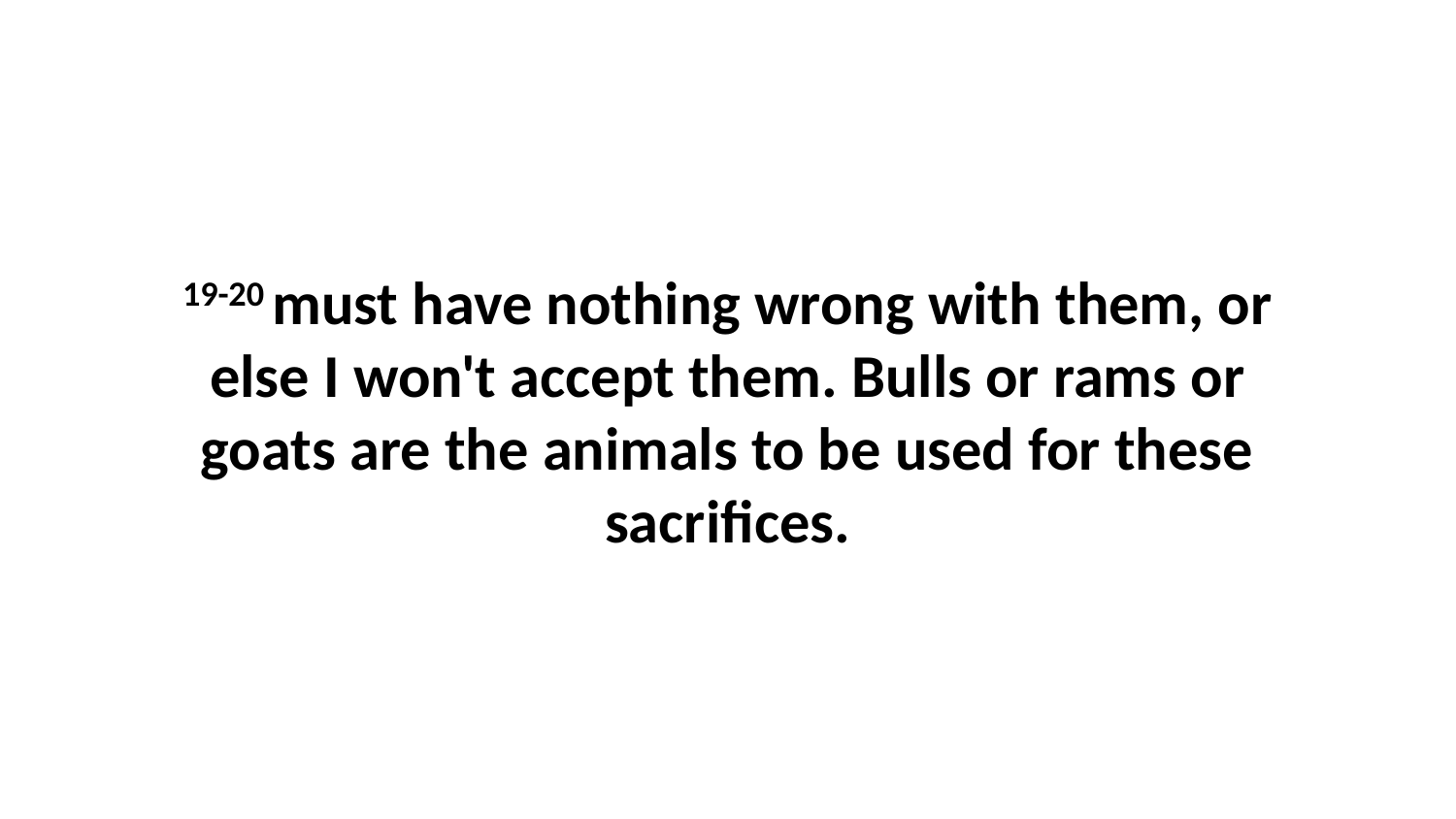

19-20 must have nothing wrong with them, or else I won't accept them. Bulls or rams or goats are the animals to be used for these sacrifices.